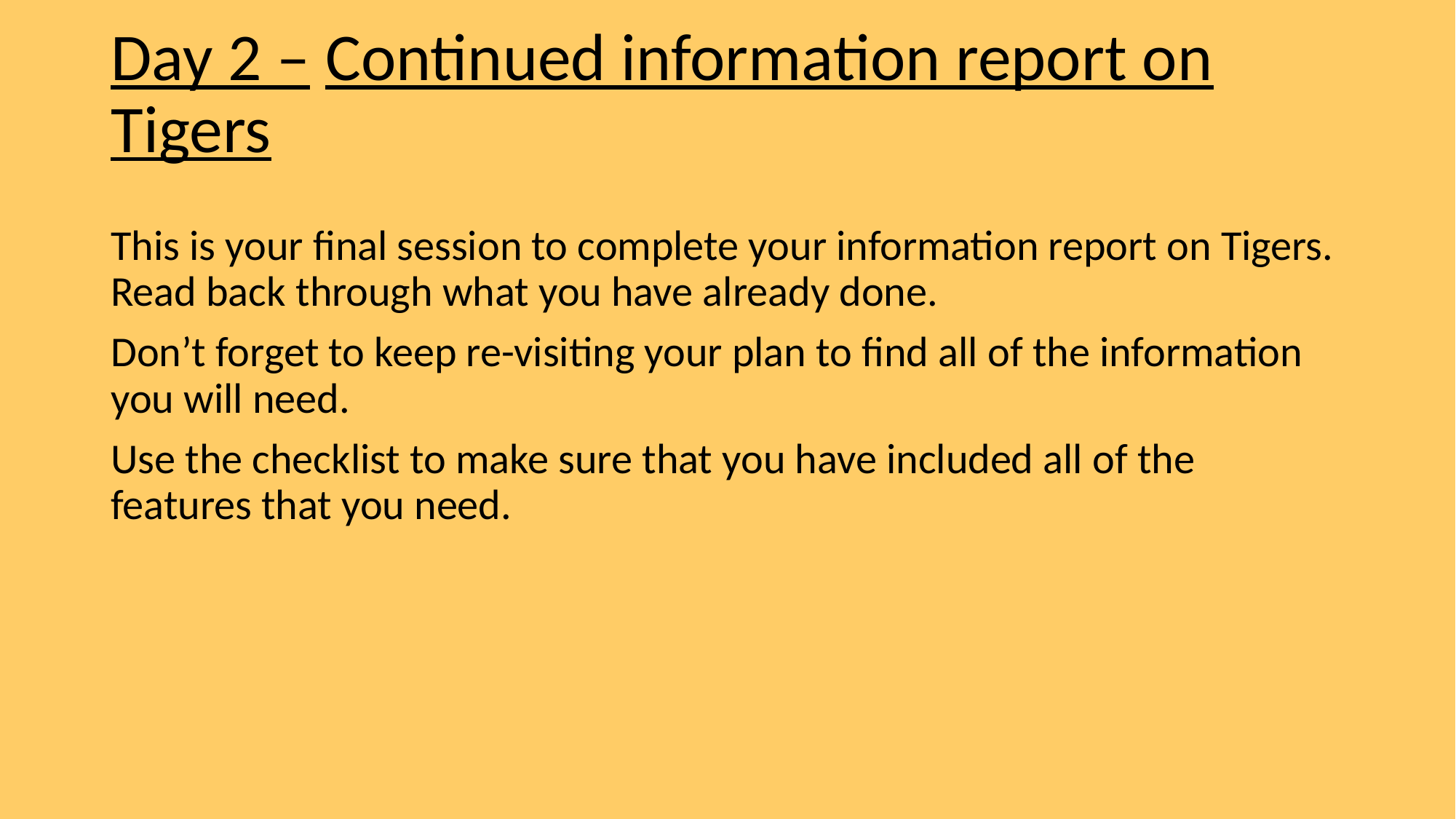

# Day 2 – Continued information report on Tigers
This is your final session to complete your information report on Tigers. Read back through what you have already done.
Don’t forget to keep re-visiting your plan to find all of the information you will need.
Use the checklist to make sure that you have included all of the features that you need.